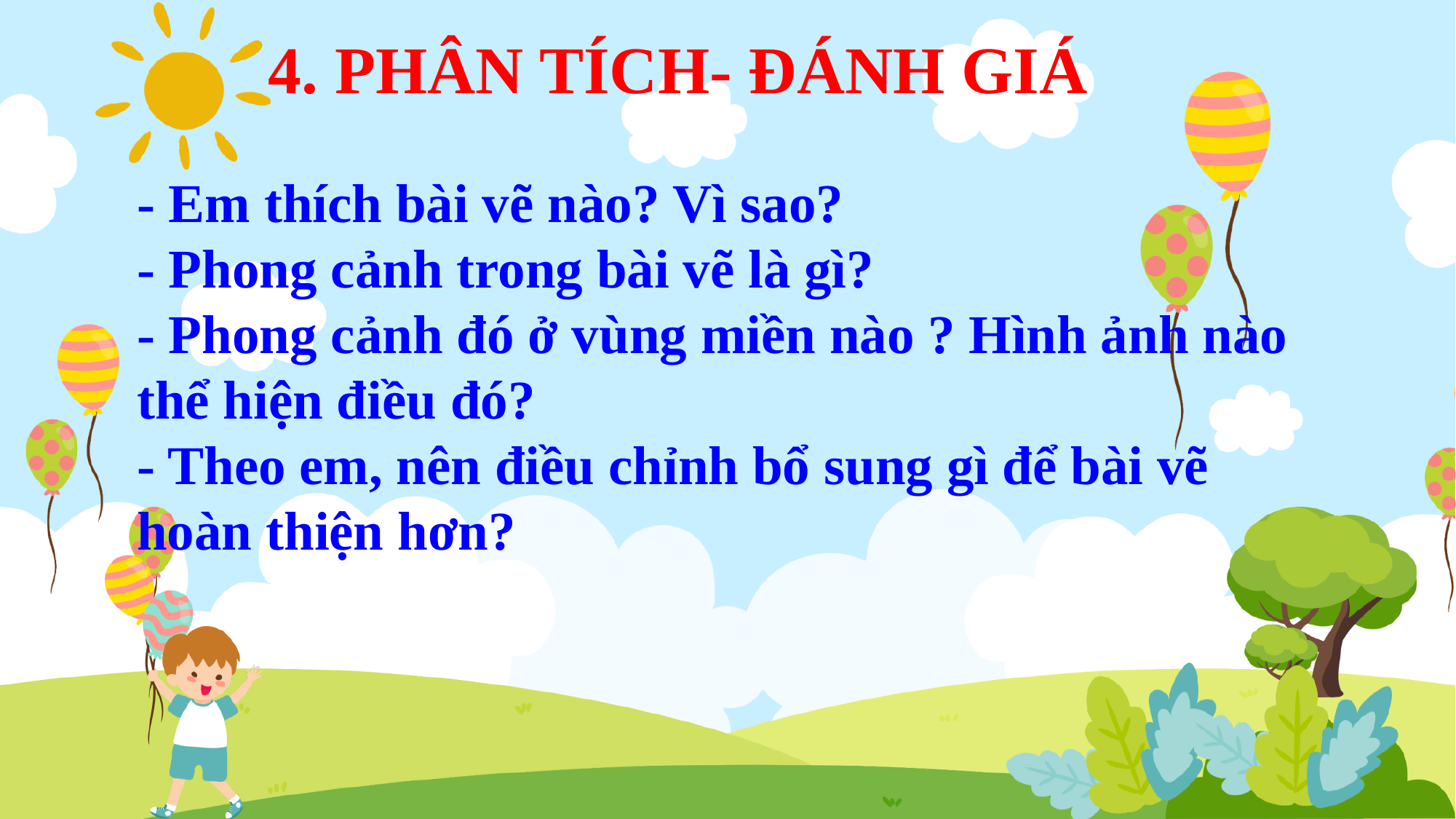

4. PHÂN TÍCH- ĐÁNH GIÁ
- Em thích bài vẽ nào? Vì sao?
- Phong cảnh trong bài vẽ là gì?
- Phong cảnh đó ở vùng miền nào ? Hình ảnh nào thể hiện điều đó?
- Theo em, nên điều chỉnh bổ sung gì để bài vẽ hoàn thiện hơn?